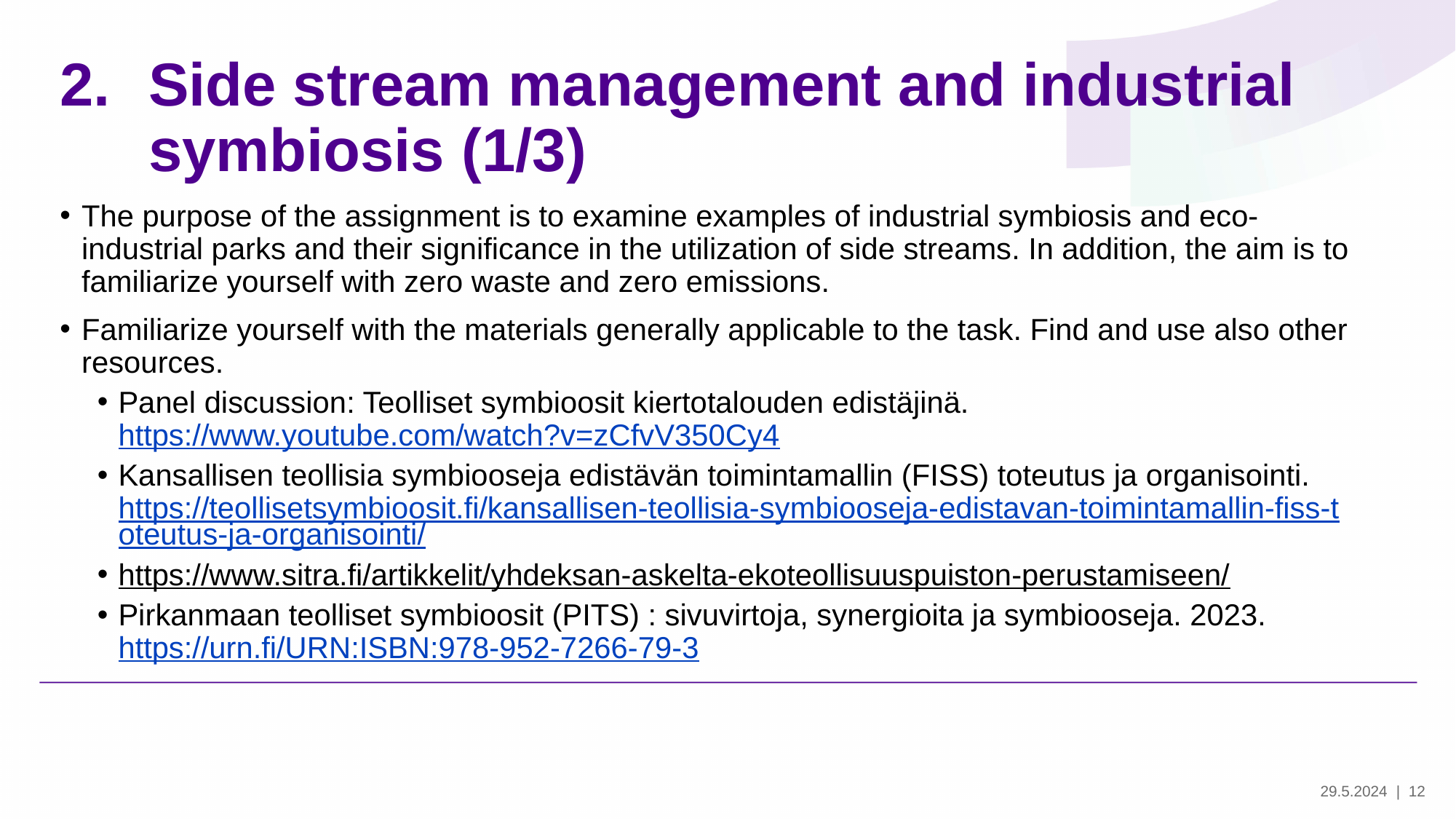

# Side stream management and industrial symbiosis (1/3)
The purpose of the assignment is to examine examples of industrial symbiosis and eco-industrial parks and their significance in the utilization of side streams. In addition, the aim is to familiarize yourself with zero waste and zero emissions.
Familiarize yourself with the materials generally applicable to the task. Find and use also other resources.
Panel discussion: Teolliset symbioosit kiertotalouden edistäjinä. https://www.youtube.com/watch?v=zCfvV350Cy4
Kansallisen teollisia symbiooseja edistävän toimintamallin (FISS) toteutus ja organisointi. https://teollisetsymbioosit.fi/kansallisen-teollisia-symbiooseja-edistavan-toimintamallin-fiss-toteutus-ja-organisointi/
https://www.sitra.fi/artikkelit/yhdeksan-askelta-ekoteollisuuspuiston-perustamiseen/
Pirkanmaan teolliset symbioosit (PITS) : sivuvirtoja, synergioita ja symbiooseja. 2023. https://urn.fi/URN:ISBN:978-952-7266-79-3
29.5.2024
|  12